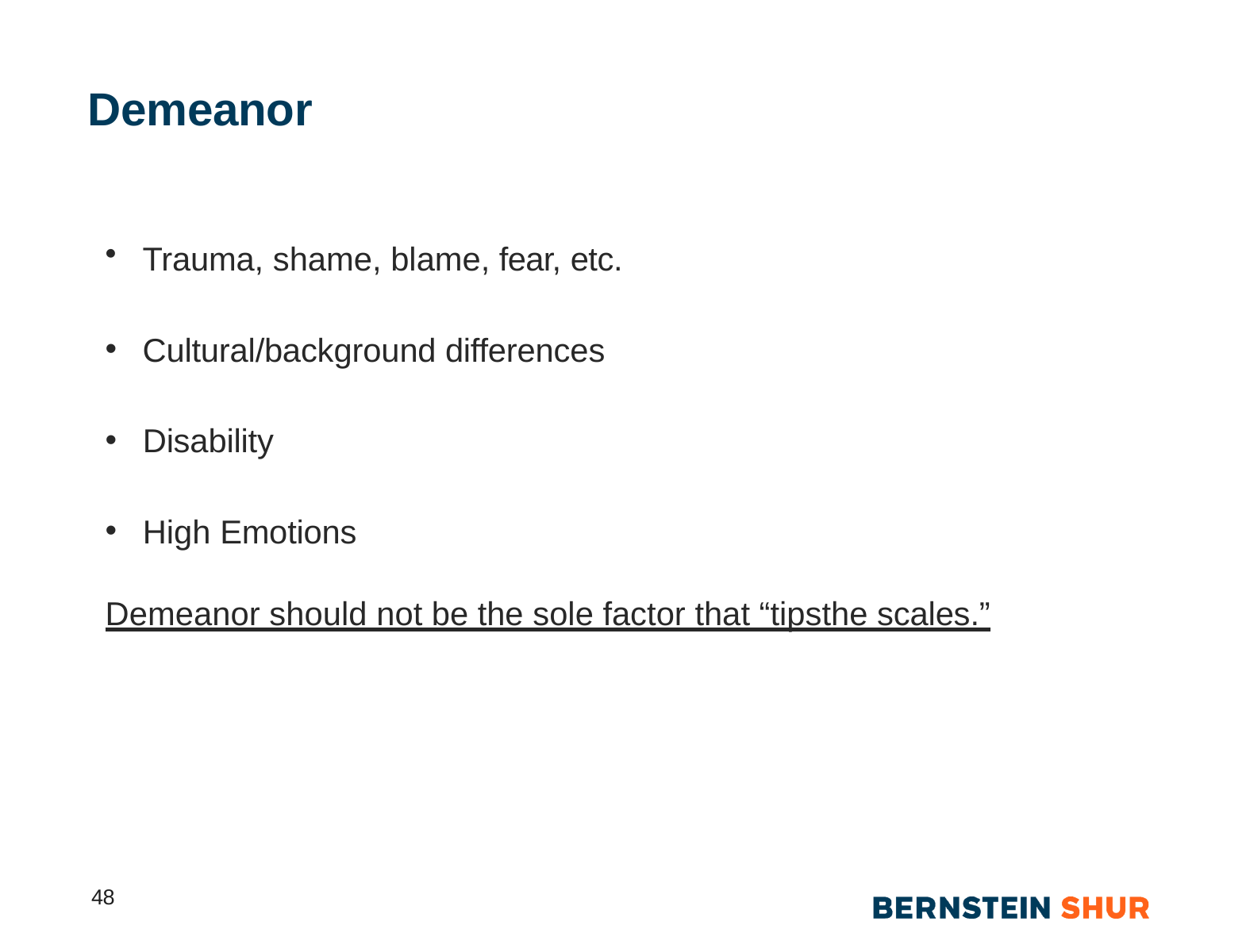

# Demeanor
Trauma, shame, blame, fear, etc.

Cultural/background differences

Disability

High Emotions

Demeanor should not be the sole factor that “tipsthe scales.”
48